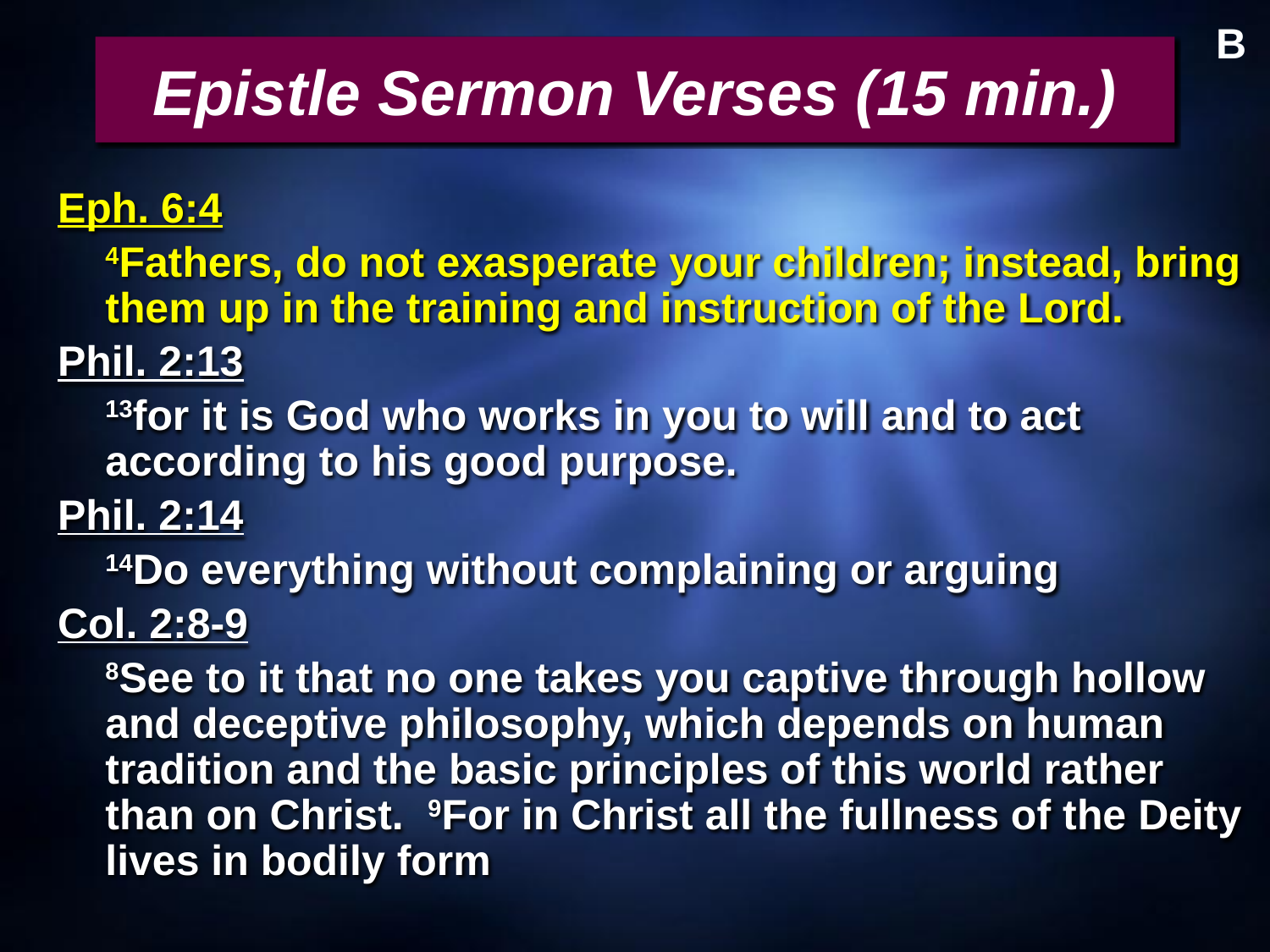

B
# Epistle Sermon Verses (15 min.)
Eph. 6:4
	4Fathers, do not exasperate your children; instead, bring them up in the training and instruction of the Lord.
Phil. 2:13
	13for it is God who works in you to will and to act according to his good purpose.
Phil. 2:14
	14Do everything without complaining or arguing
Col. 2:8-9
	8See to it that no one takes you captive through hollow and deceptive philosophy, which depends on human tradition and the basic principles of this world rather than on Christ.  9For in Christ all the fullness of the Deity lives in bodily form